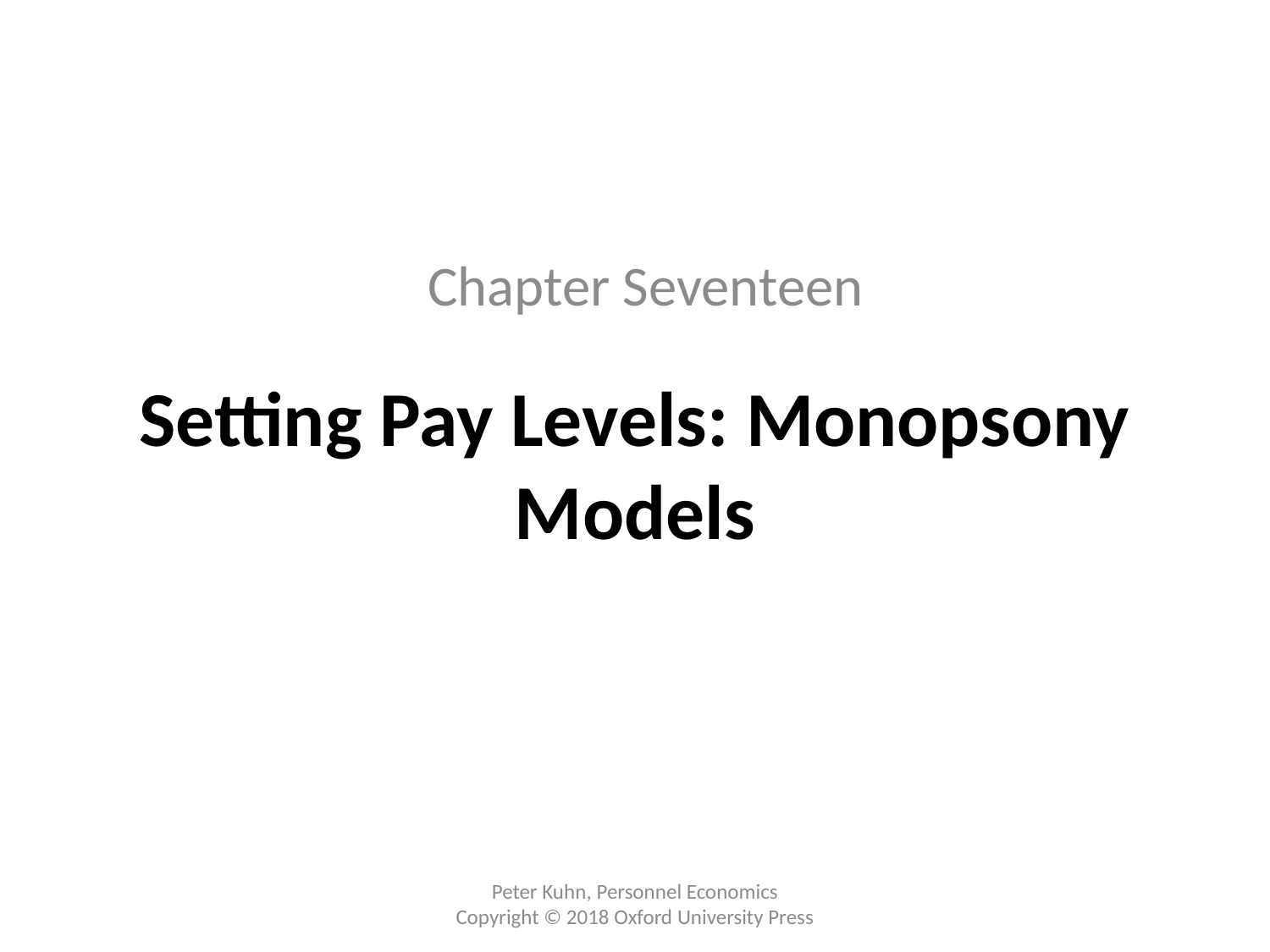

Chapter Seventeen
# Setting Pay Levels: Monopsony Models
Peter Kuhn, Personnel Economics
Copyright © 2018 Oxford University Press